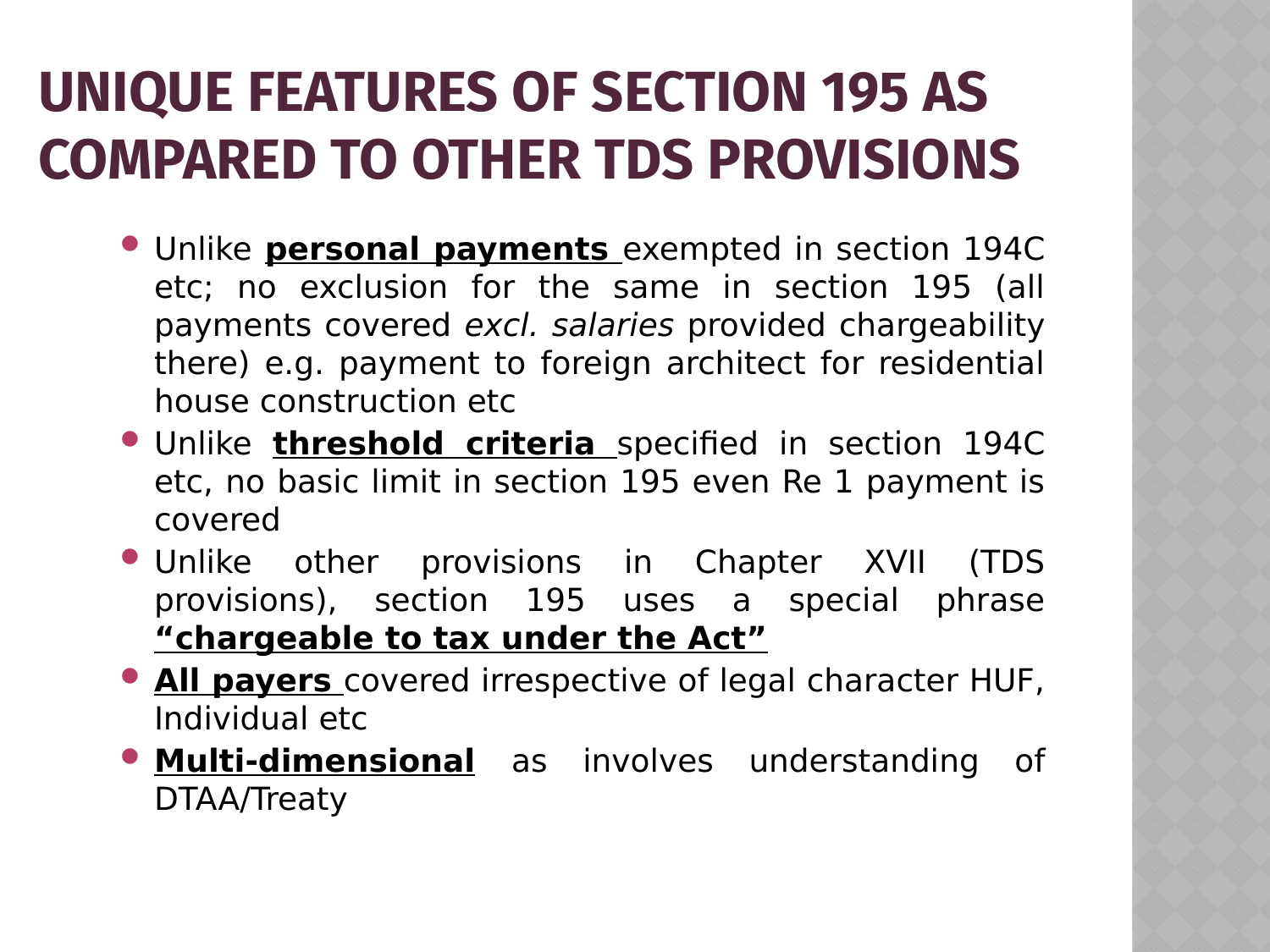

# Unique Features of section 195 as compared to other TDS provisions
Unlike personal payments exempted in section 194C etc; no exclusion for the same in section 195 (all payments covered excl. salaries provided chargeability there) e.g. payment to foreign architect for residential house construction etc
Unlike threshold criteria specified in section 194C etc, no basic limit in section 195 even Re 1 payment is covered
Unlike other provisions in Chapter XVII (TDS provisions), section 195 uses a special phrase “chargeable to tax under the Act”
All payers covered irrespective of legal character HUF, Individual etc
Multi-dimensional as involves understanding of DTAA/Treaty